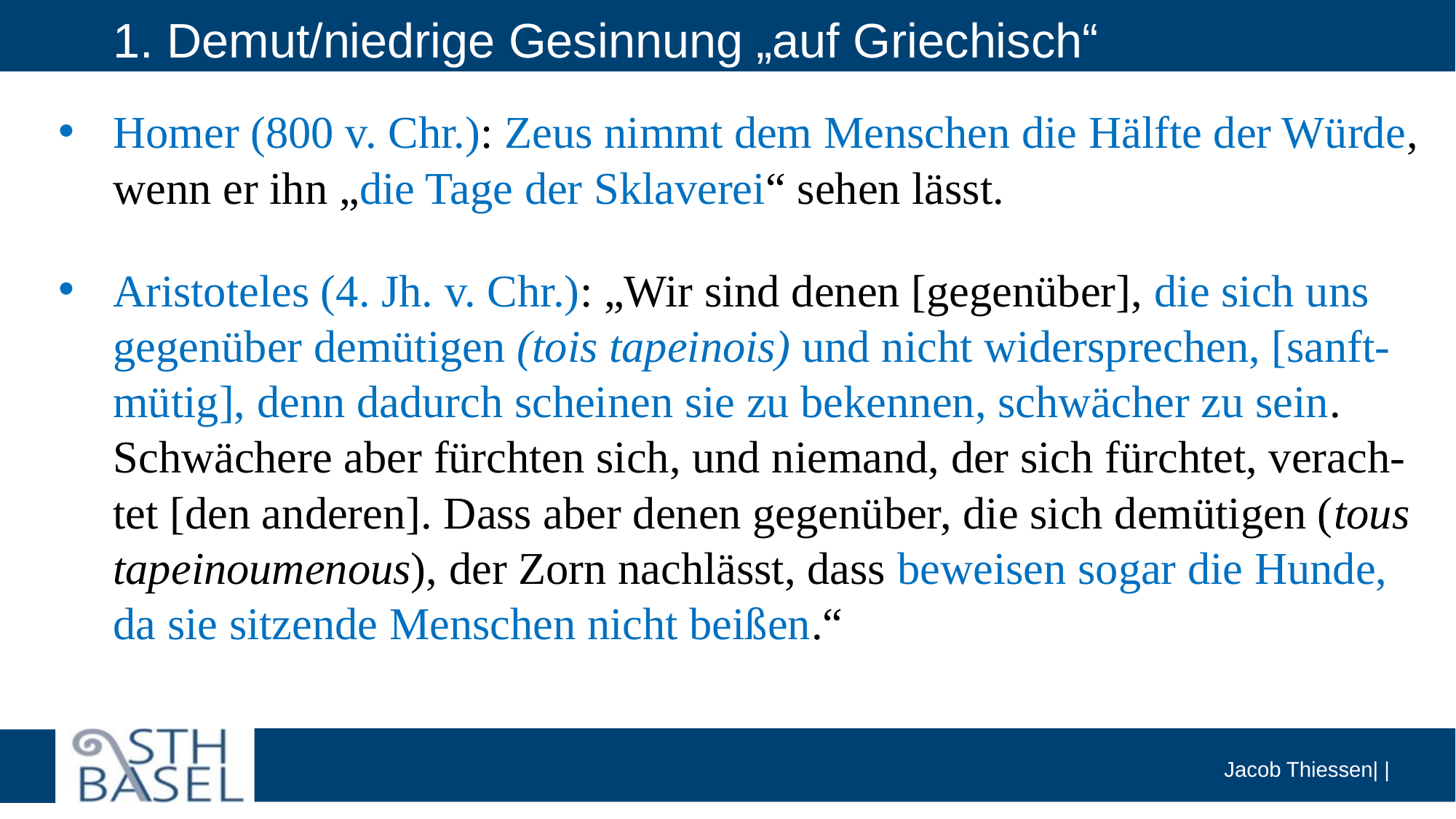

# 1. Demut/niedrige Gesinnung „auf Griechisch“
Homer (800 v. Chr.): Zeus nimmt dem Menschen die Hälfte der Würde, wenn er ihn „die Tage der Sklaverei“ sehen lässt.
Aristoteles (4. Jh. v. Chr.): „Wir sind denen [gegenüber], die sich uns gegenüber demütigen (tois tapeinois) und nicht widersprechen, [sanft-mütig], denn dadurch scheinen sie zu bekennen, schwächer zu sein. Schwächere aber fürchten sich, und niemand, der sich fürchtet, verach-tet [den anderen]. Dass aber denen gegenüber, die sich demütigen (tous tapeinoumenous), der Zorn nachlässt, dass beweisen sogar die Hunde, da sie sitzende Menschen nicht beißen.“